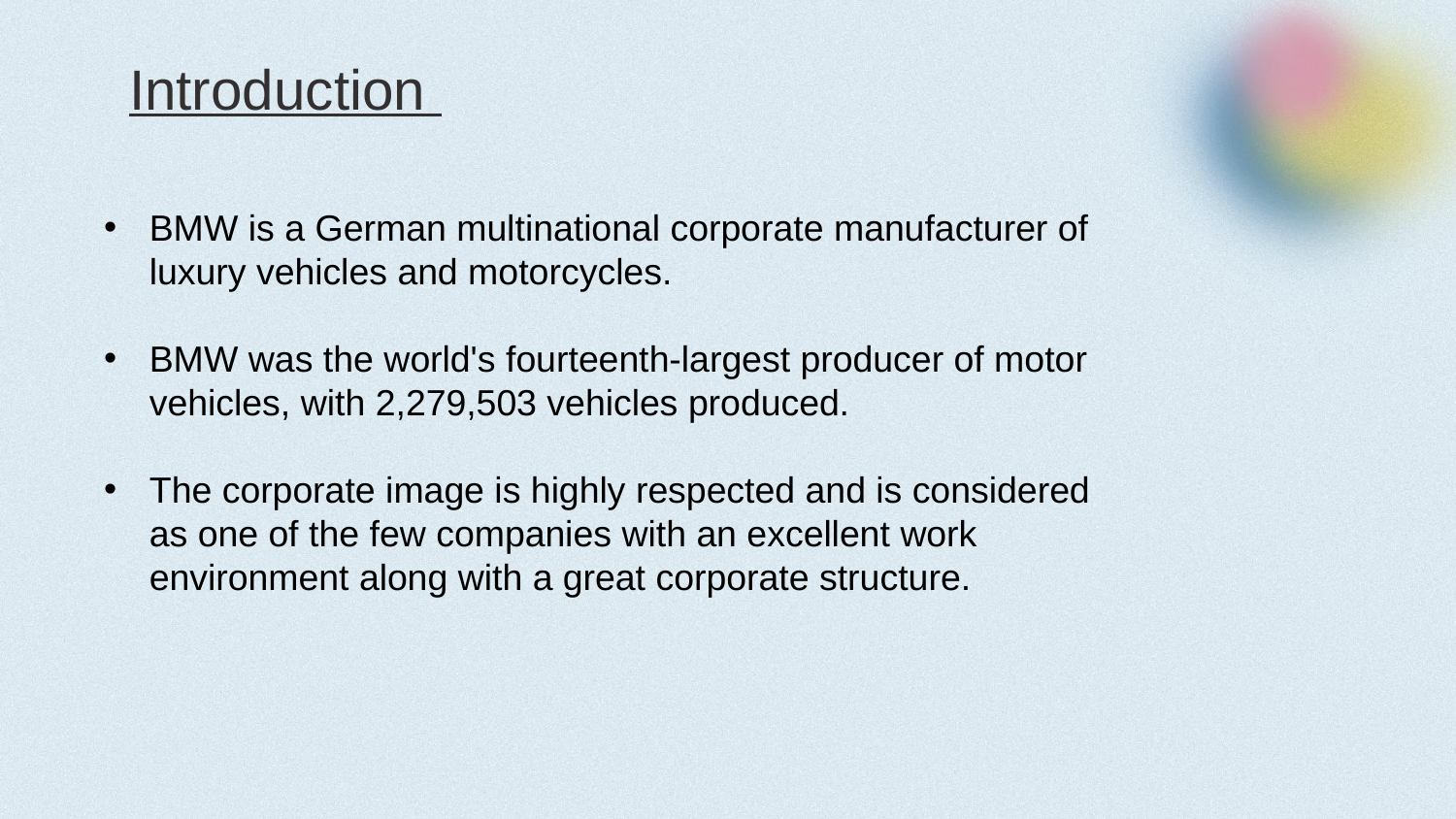

# Introduction
BMW is a German multinational corporate manufacturer of luxury vehicles and motorcycles.

BMW was the world's fourteenth-largest producer of motor vehicles, with 2,279,503 vehicles produced.

The corporate image is highly respected and is considered as one of the few companies with an excellent work environment along with a great corporate structure.